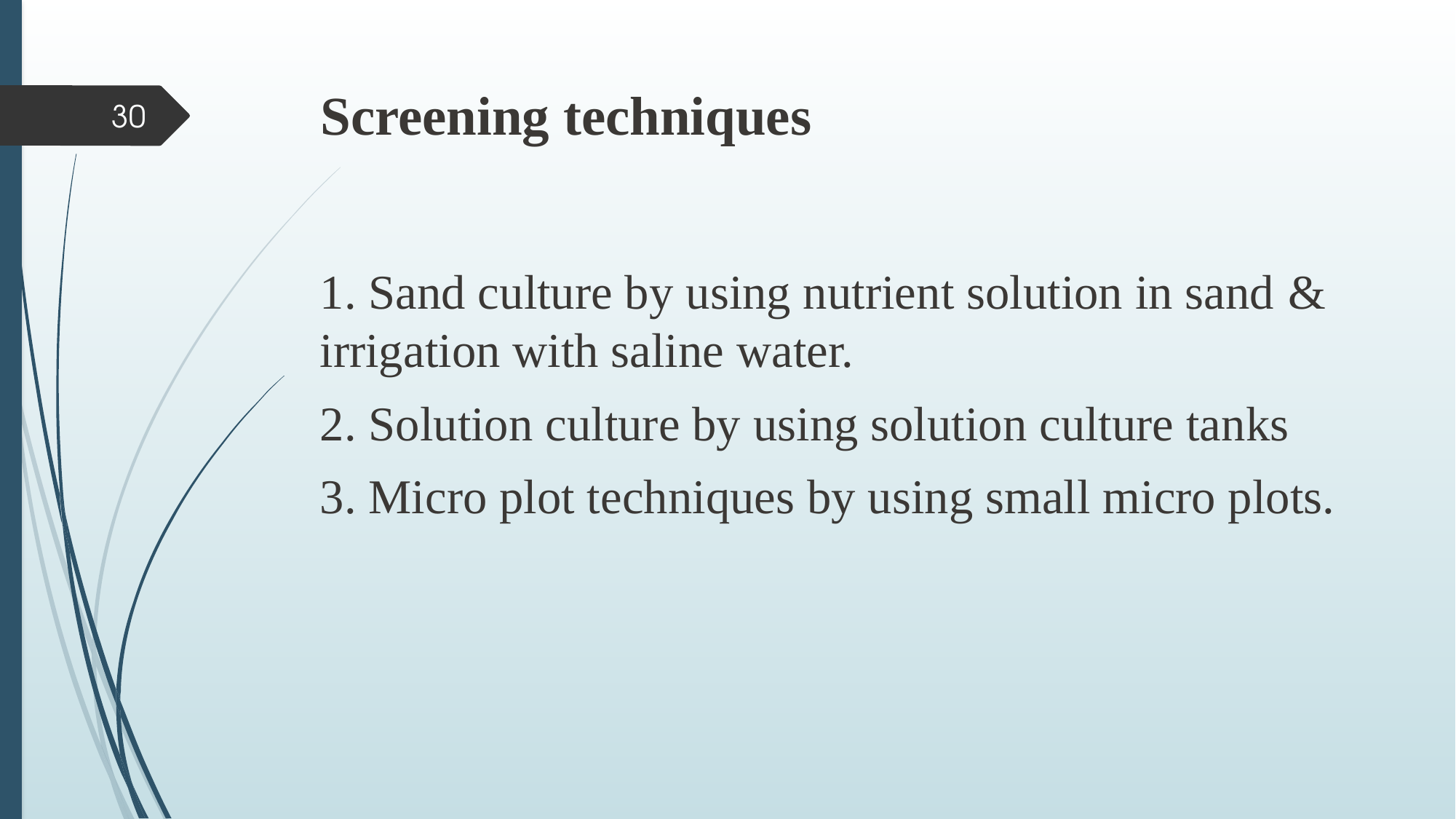

# Screening techniques
30
1. Sand culture by using nutrient solution in sand & irrigation with saline water.
2. Solution culture by using solution culture tanks
3. Micro plot techniques by using small micro plots.